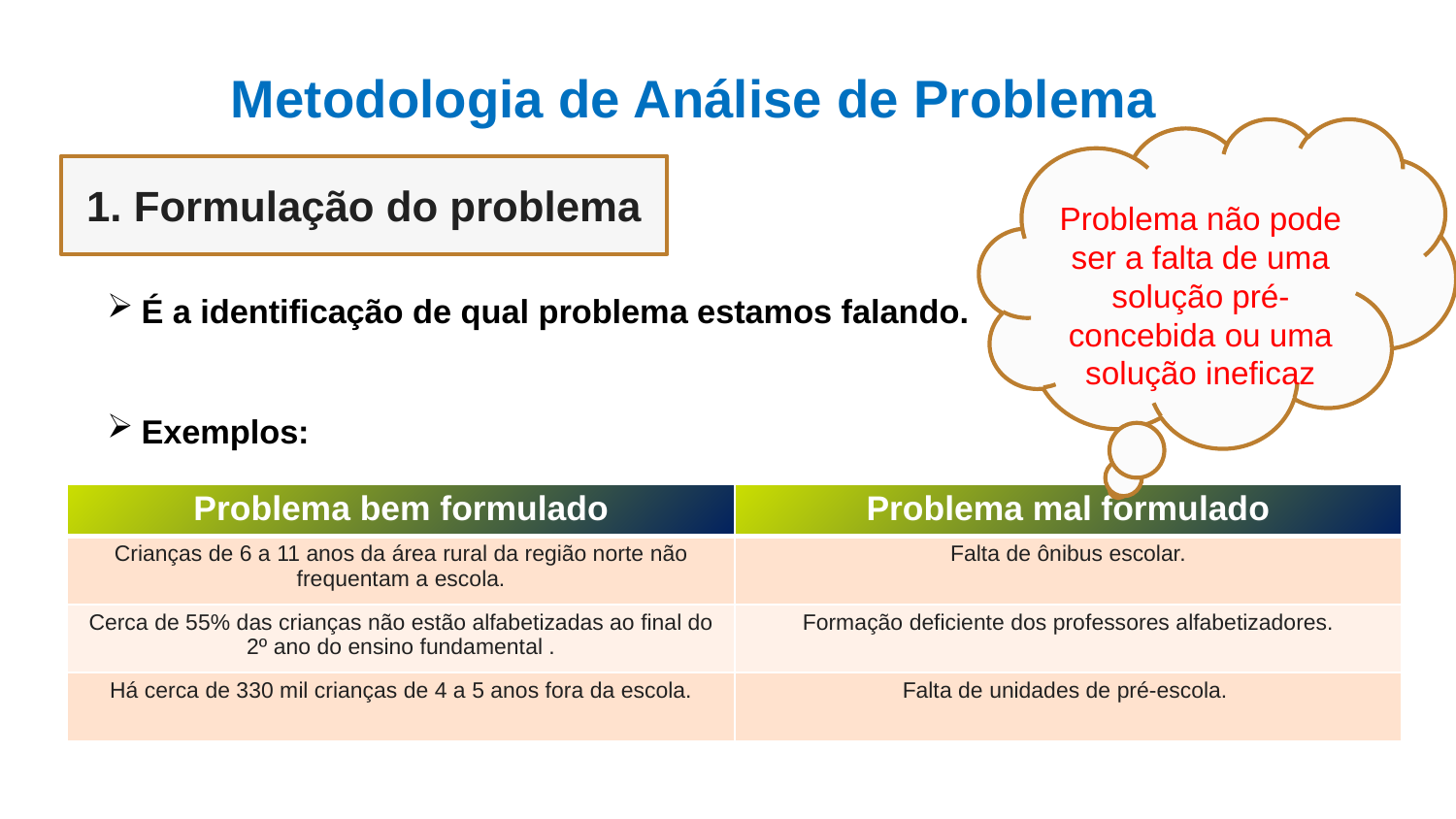

# Metodologia de Análise de Problema

Problema não pode ser a falta de uma solução pré-concebida ou uma solução ineficaz
1. Formulação do problema
É a identificação de qual problema estamos falando.

Exemplos:
| Problema bem formulado | Problema mal formulado |
| --- | --- |
| Crianças de 6 a 11 anos da área rural da região norte não frequentam a escola. | Falta de ônibus escolar. |
| Cerca de 55% das crianças não estão alfabetizadas ao final do 2º ano do ensino fundamental . | Formação deficiente dos professores alfabetizadores. |
| Há cerca de 330 mil crianças de 4 a 5 anos fora da escola. | Falta de unidades de pré-escola. |